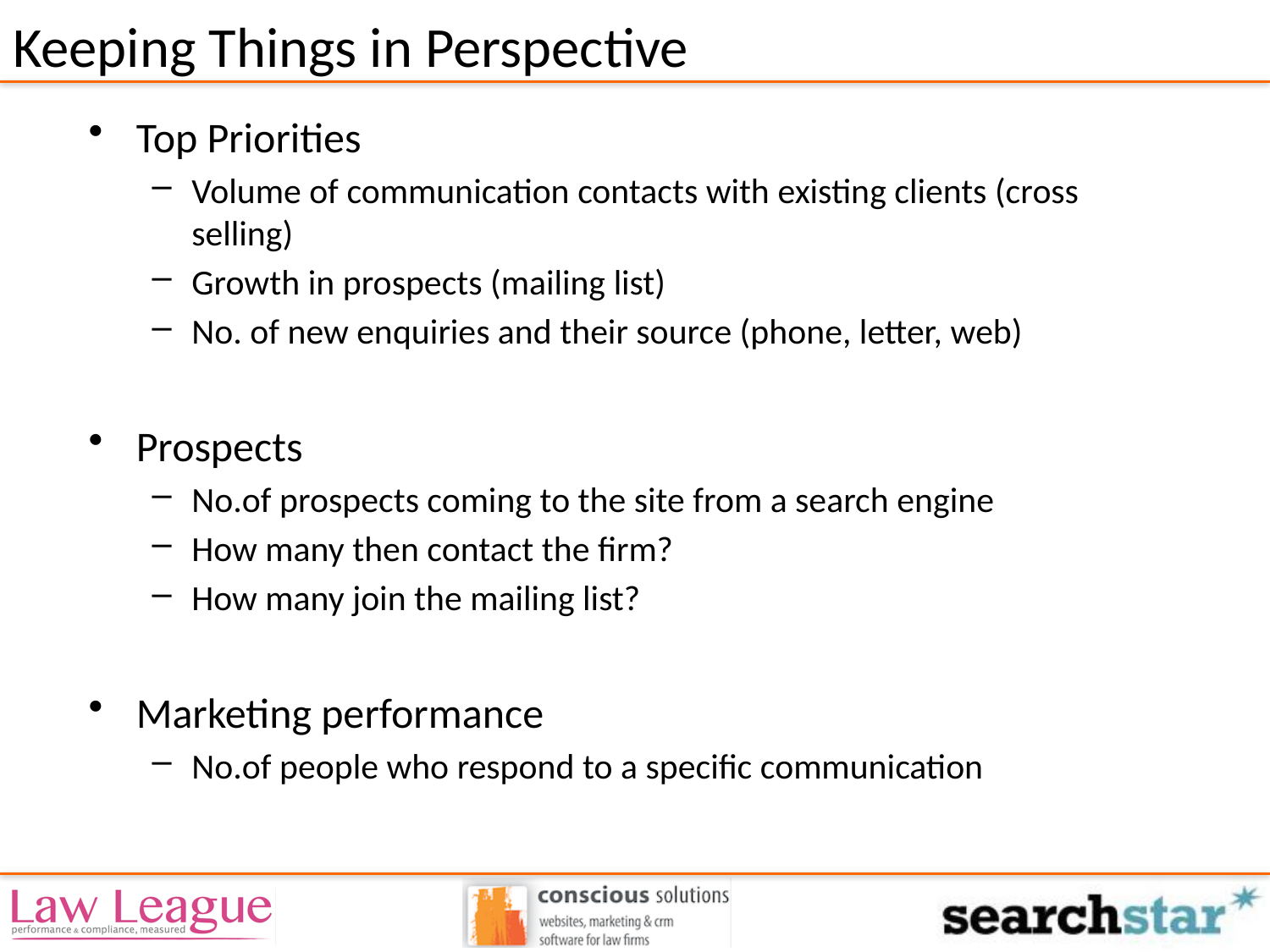

Keeping Things in Perspective
Top Priorities
Volume of communication contacts with existing clients (cross selling)
Growth in prospects (mailing list)
No. of new enquiries and their source (phone, letter, web)

Prospects
No.of prospects coming to the site from a search engine
How many then contact the firm?
How many join the mailing list?

Marketing performance
No.of people who respond to a specific communication